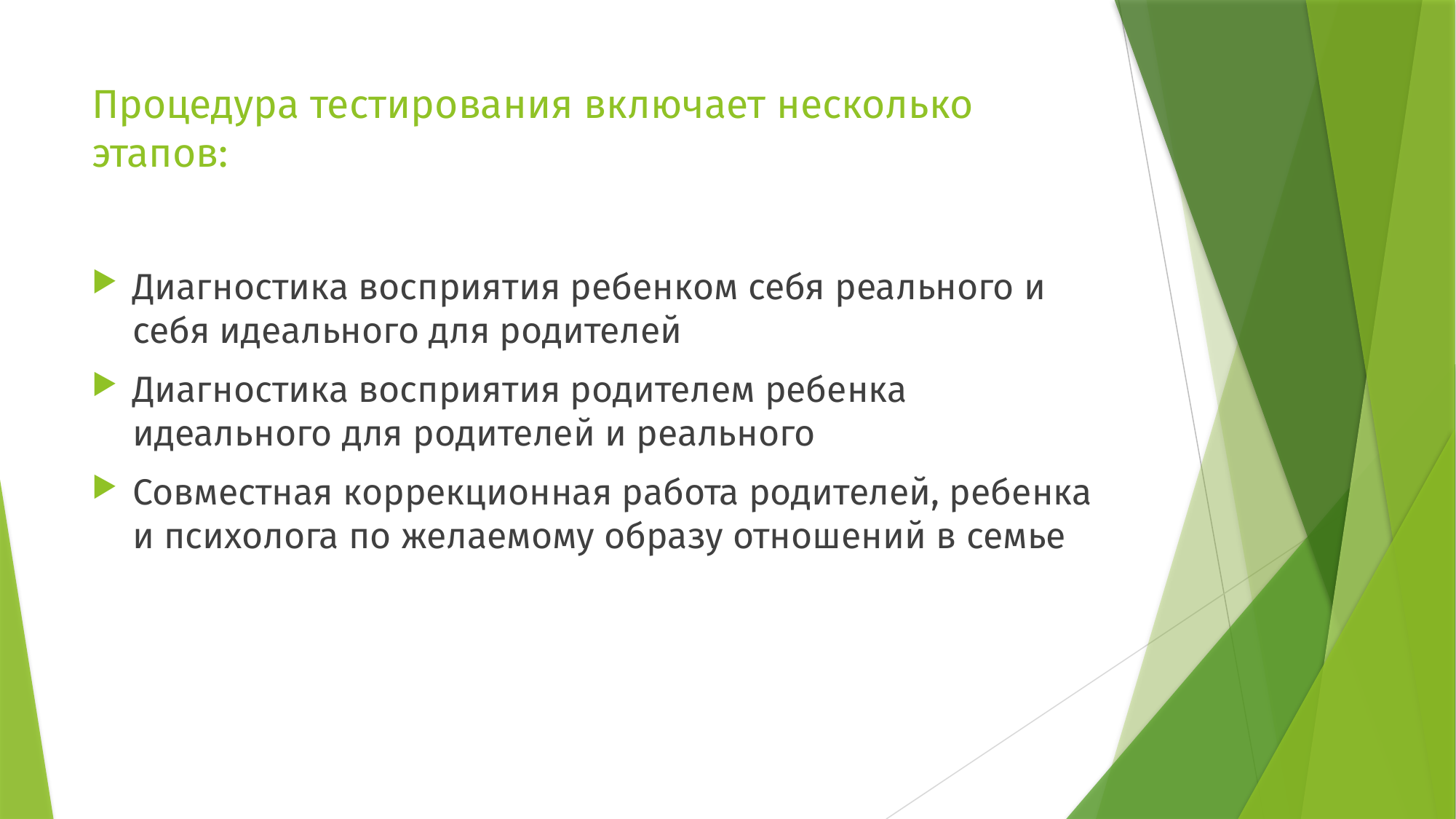

# Процедура тестирования включает несколько этапов:
Диагностика восприятия ребенком себя реального и себя идеального для родителей
Диагностика восприятия родителем ребенка идеального для родителей и реального
Совместная коррекционная работа родителей, ребенка и психолога по желаемому образу отношений в семье